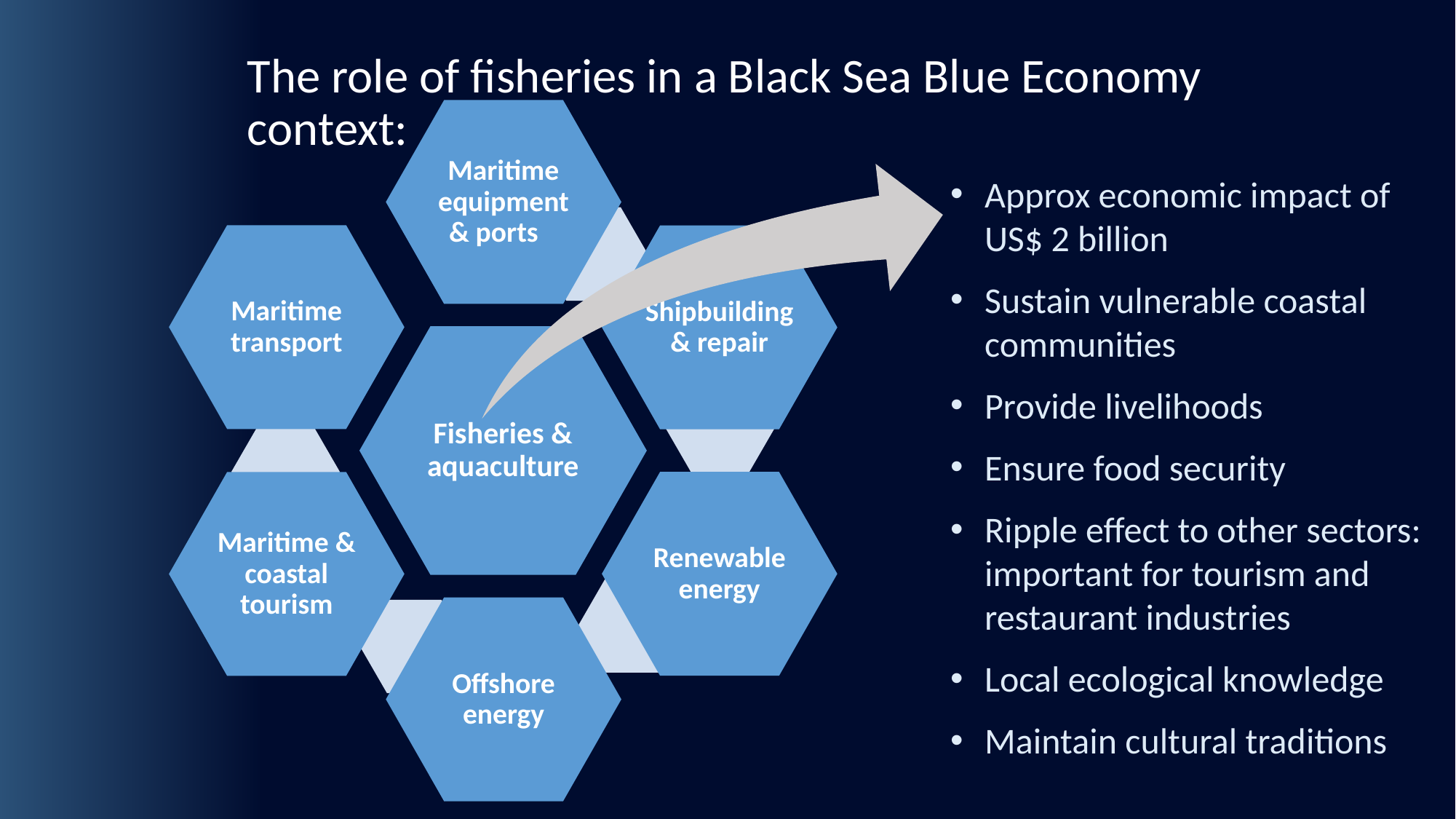

# The role of fisheries in a Black Sea Blue Economy context:
Fisheries & aquaculture
Maritime equipment & ports
Shipbuilding & repair
Renewable energy
Offshore energy
Maritime & coastal tourism
Maritime transport

Approx economic impact of US$ 2 billion
Sustain vulnerable coastal communities
Provide livelihoods
Ensure food security
Ripple effect to other sectors: important for tourism and restaurant industries
Local ecological knowledge
Maintain cultural traditions